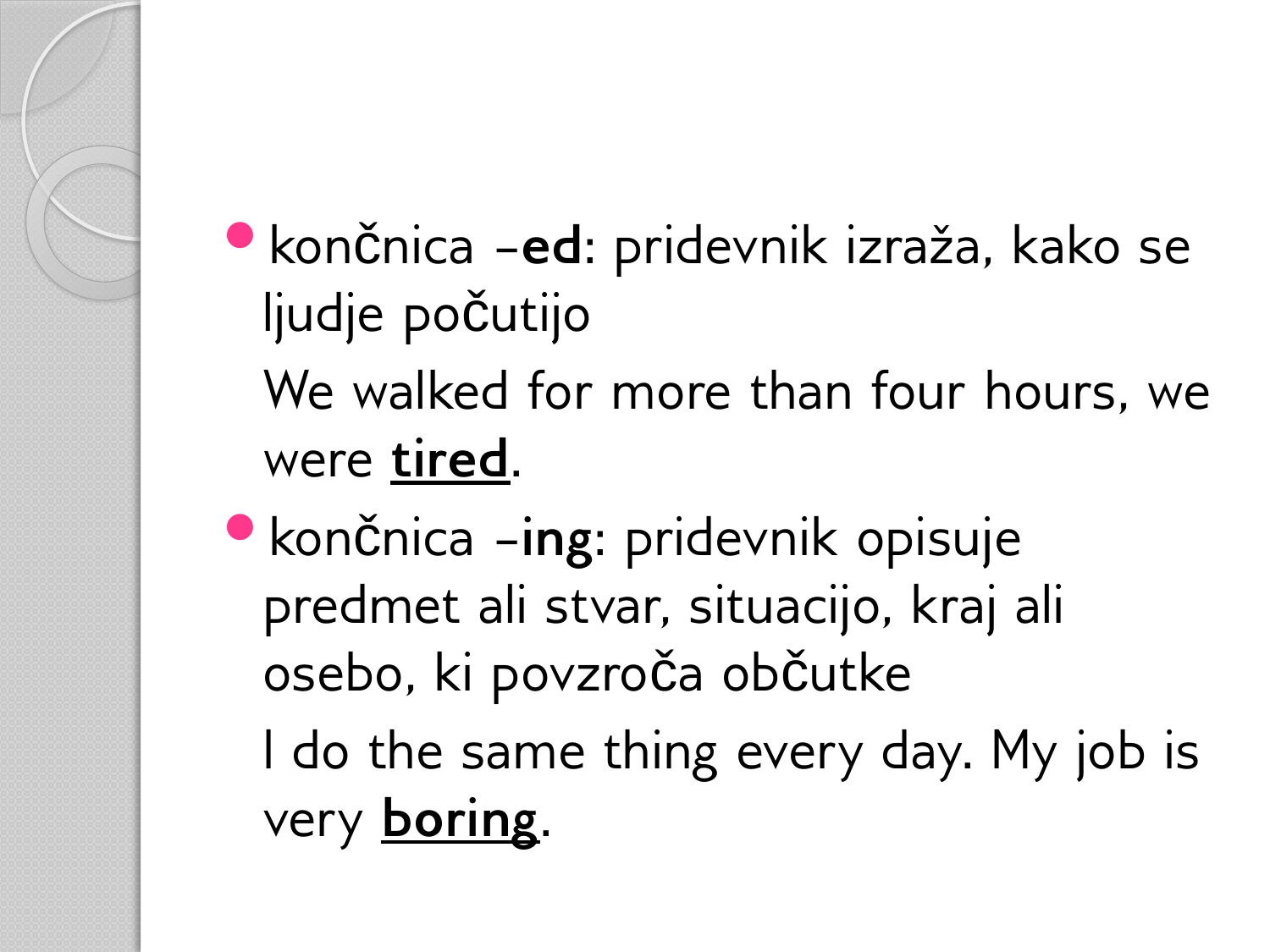

#
končnica –ed: pridevnik izraža, kako se ljudje počutijo
	We walked for more than four hours, we were tired.
končnica –ing: pridevnik opisuje predmet ali stvar, situacijo, kraj ali osebo, ki povzroča občutke
	I do the same thing every day. My job is very boring.